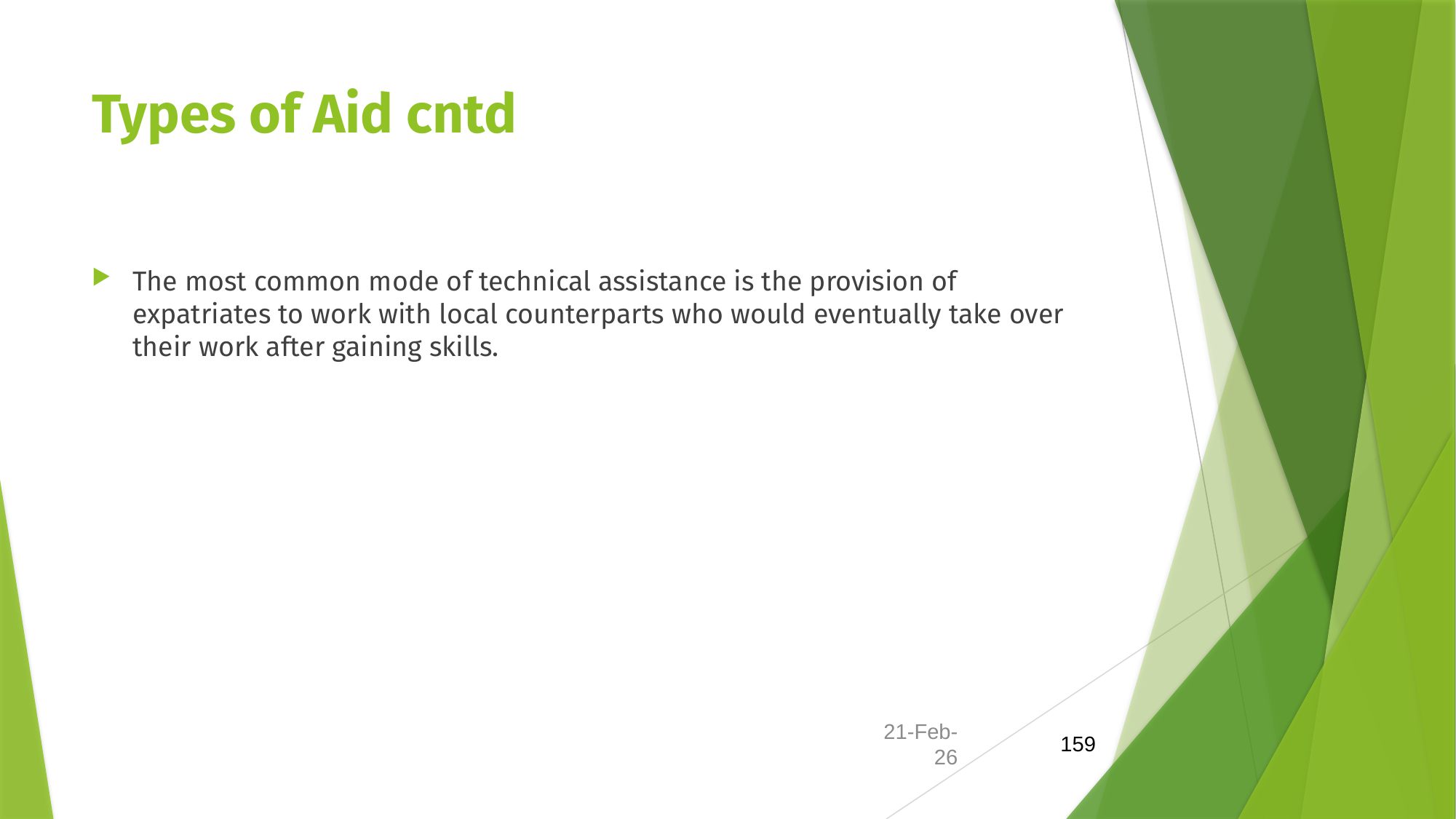

# Types of Aid cntd
The most common mode of technical assistance is the provision of expatriates to work with local counterparts who would eventually take over their work after gaining skills.

21-Feb-26
159